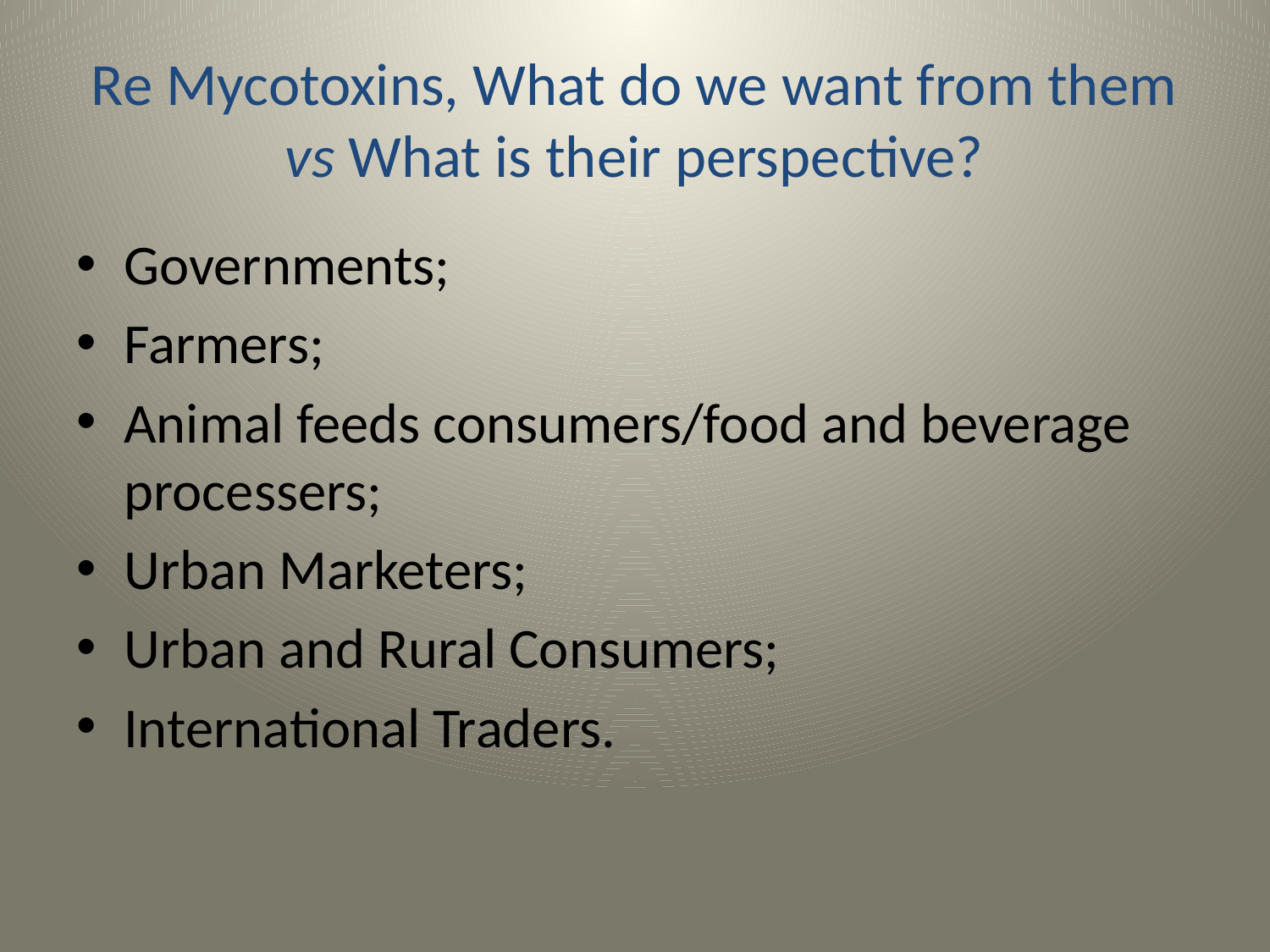

# Re Mycotoxins, What do we want from them vs What is their perspective?
Governments;
Farmers;
Animal feeds consumers/food and beverage processers;
Urban Marketers;
Urban and Rural Consumers;
International Traders.